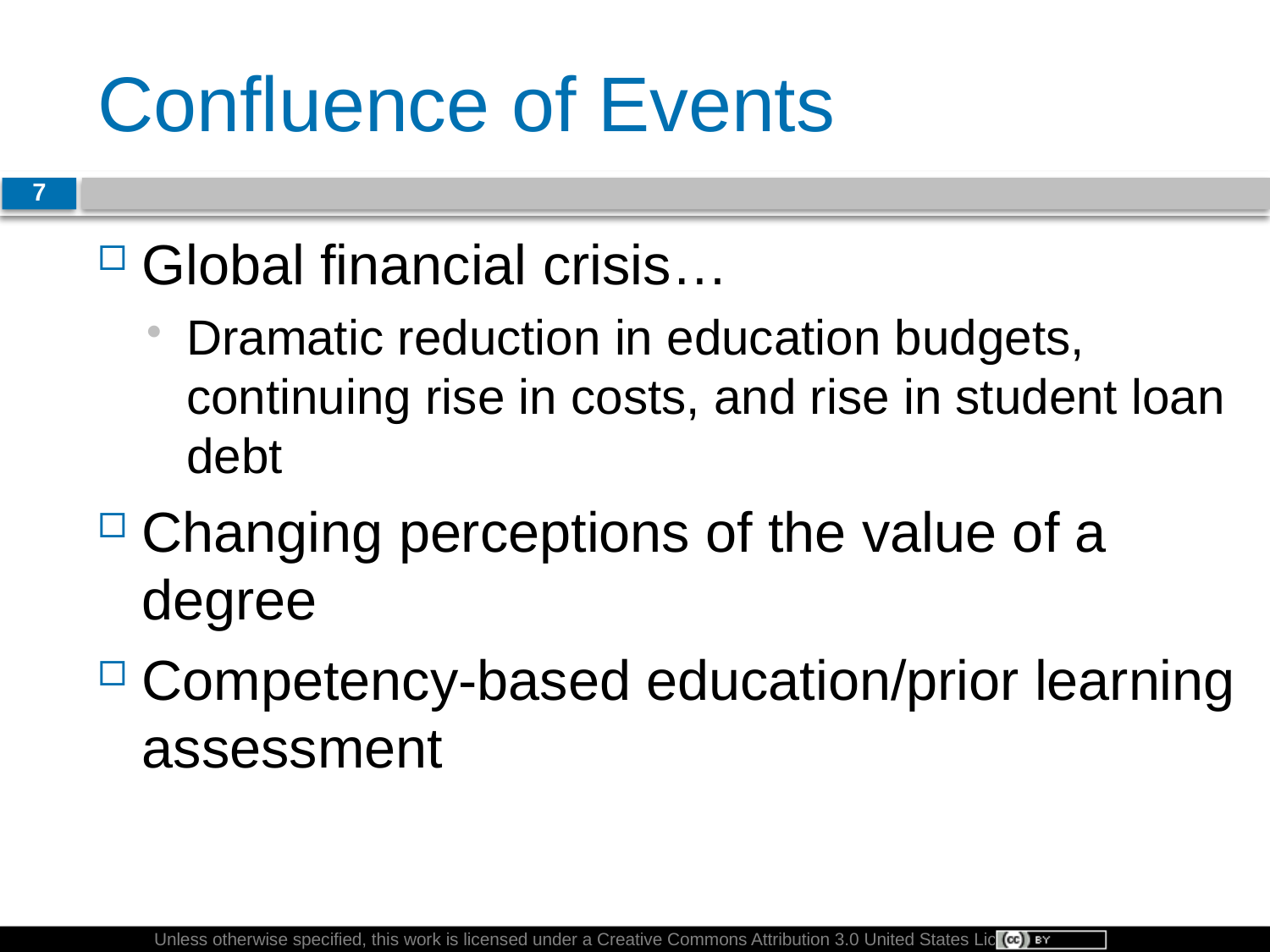

# Confluence of Events
7
Global financial crisis…
Dramatic reduction in education budgets, continuing rise in costs, and rise in student loan debt
Changing perceptions of the value of a degree
Competency-based education/prior learning assessment